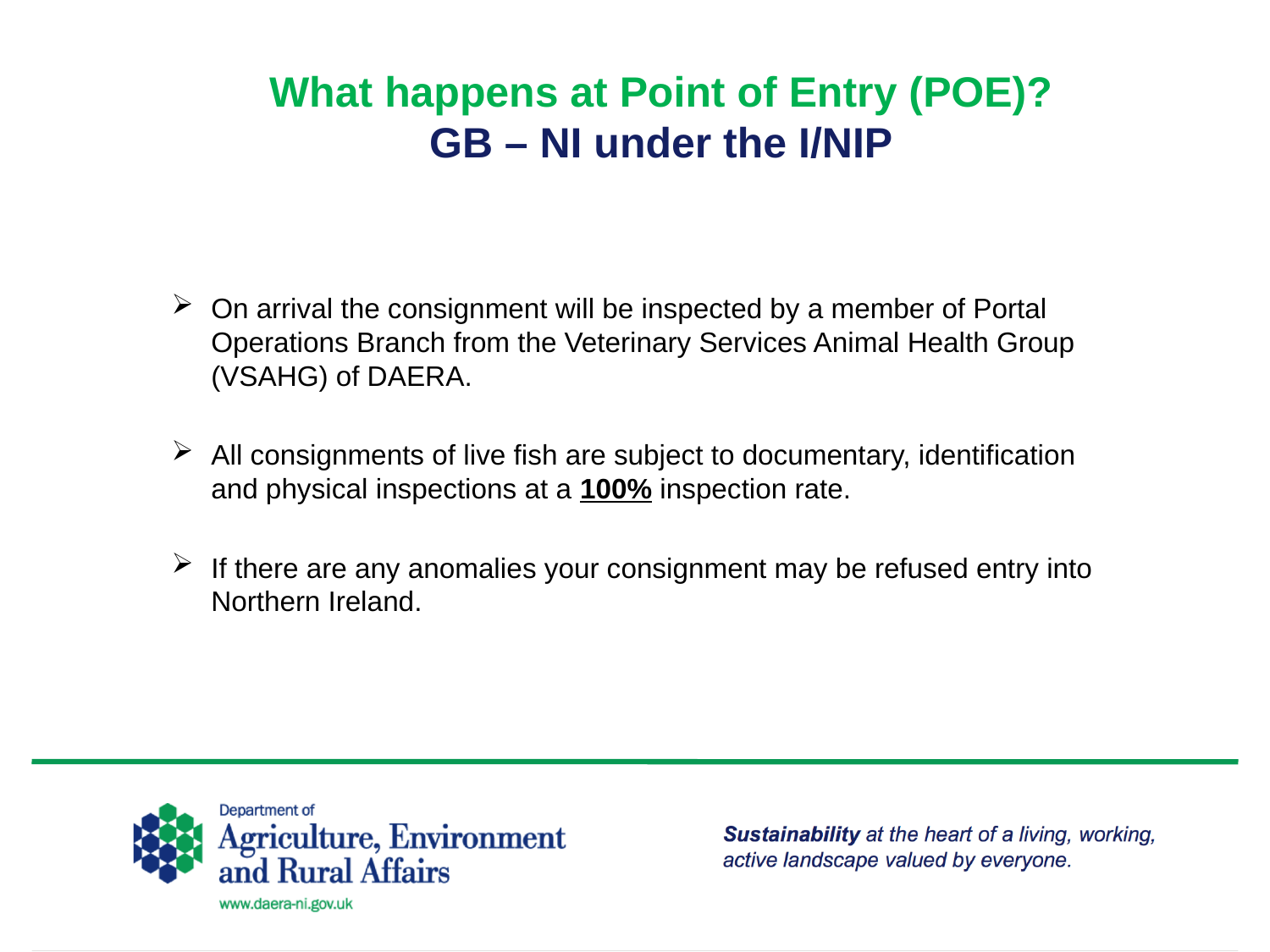

# What happens at Point of Entry (POE)? GB – NI under the I/NIP

On arrival the consignment will be inspected by a member of Portal Operations Branch from the Veterinary Services Animal Health Group (VSAHG) of DAERA.

All consignments of live fish are subject to documentary, identification and physical inspections at a 100% inspection rate.

If there are any anomalies your consignment may be refused entry into Northern Ireland.